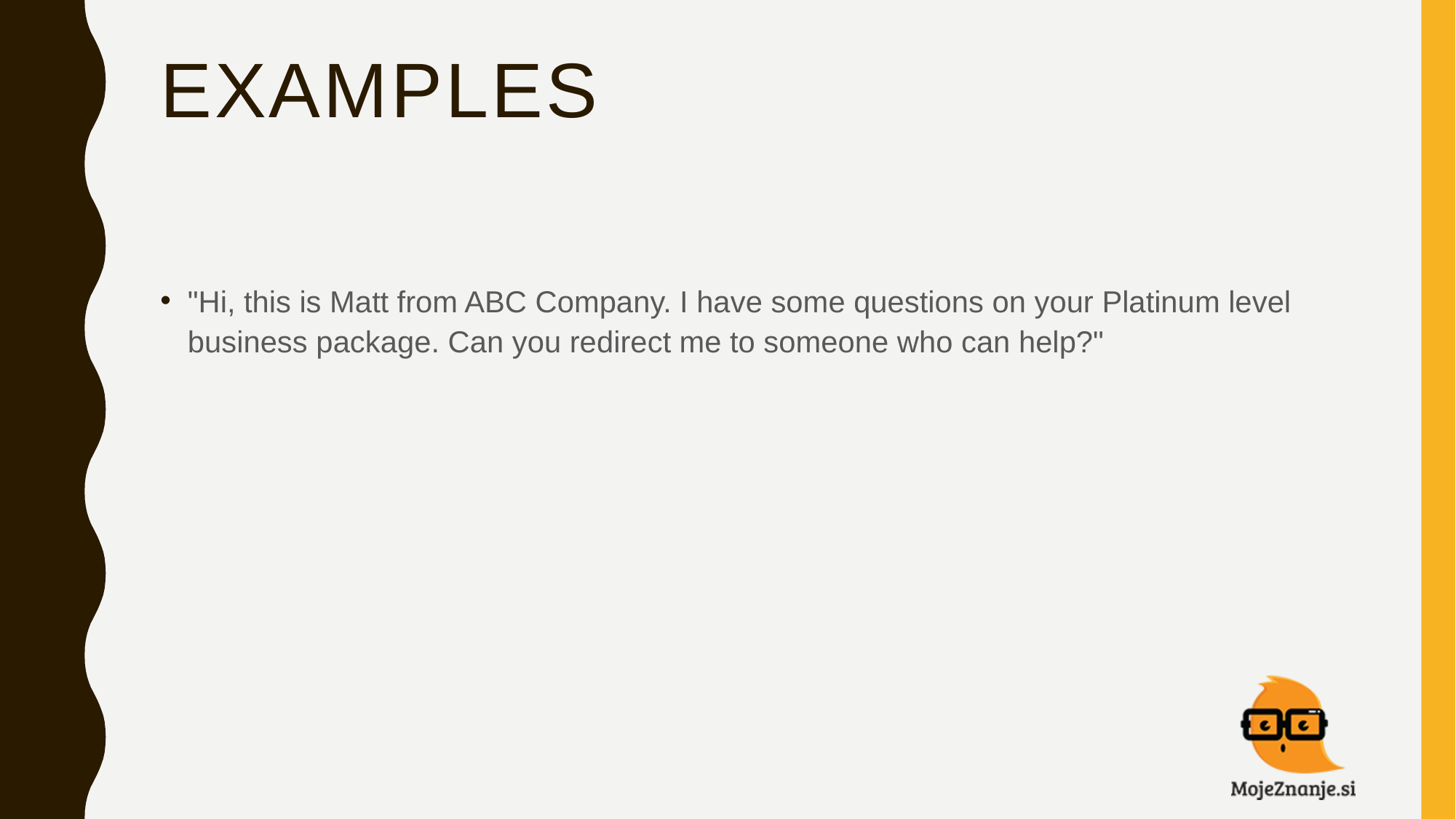

# EXAMPLES

"Hi, this is Matt from ABC Company. I have some questions on your Platinum level business package. Can you redirect me to someone who can help?"